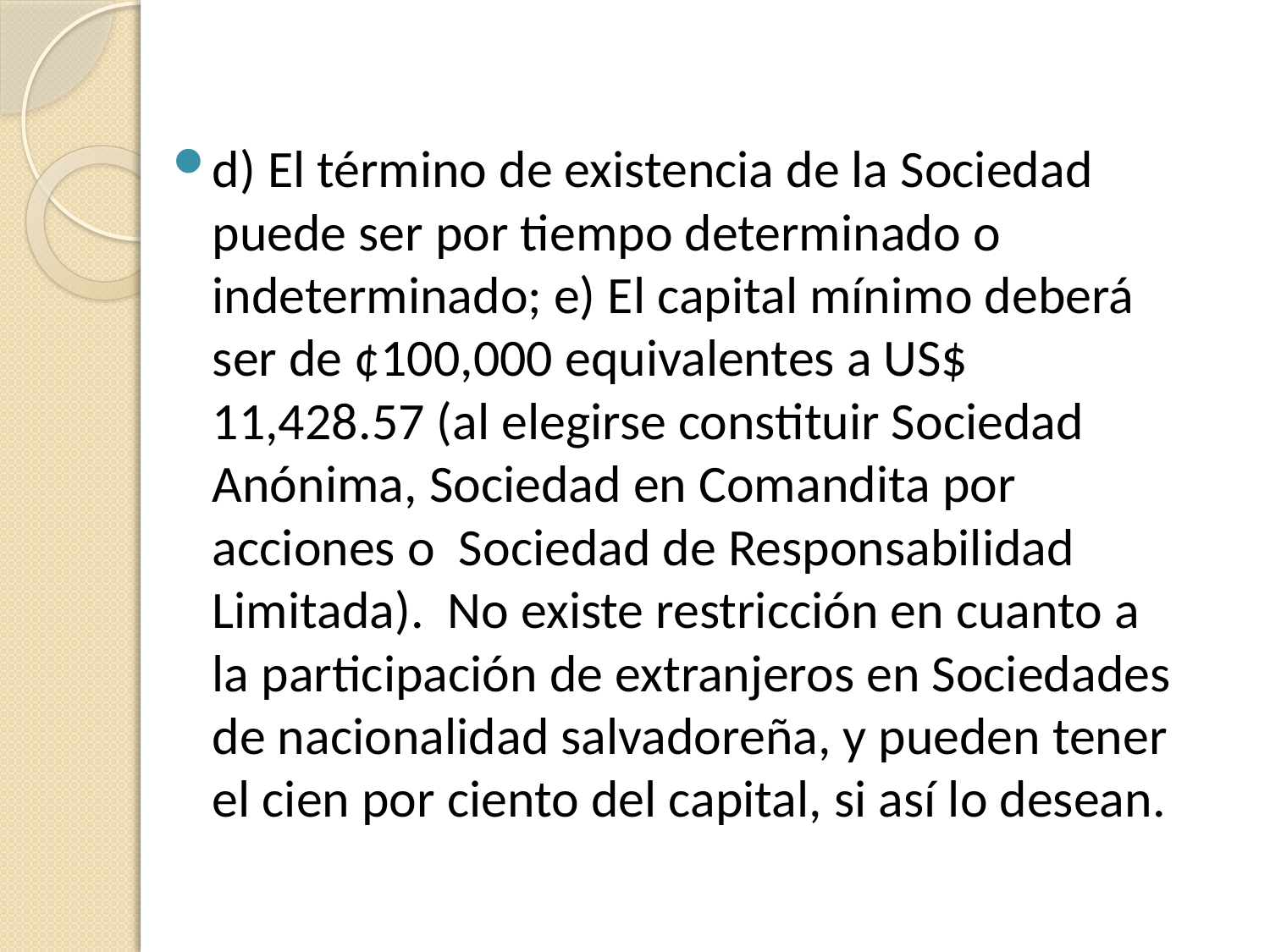

#
d) El término de existencia de la Sociedad puede ser por tiempo determinado o indeterminado; e) El capital mínimo deberá ser de ¢100,000 equivalentes a US$ 11,428.57 (al elegirse constituir Sociedad Anónima, Sociedad en Comandita por acciones o  Sociedad de Responsabilidad Limitada).  No existe restricción en cuanto a la participación de extranjeros en Sociedades de nacionalidad salvadoreña, y pueden tener el cien por ciento del capital, si así lo desean.